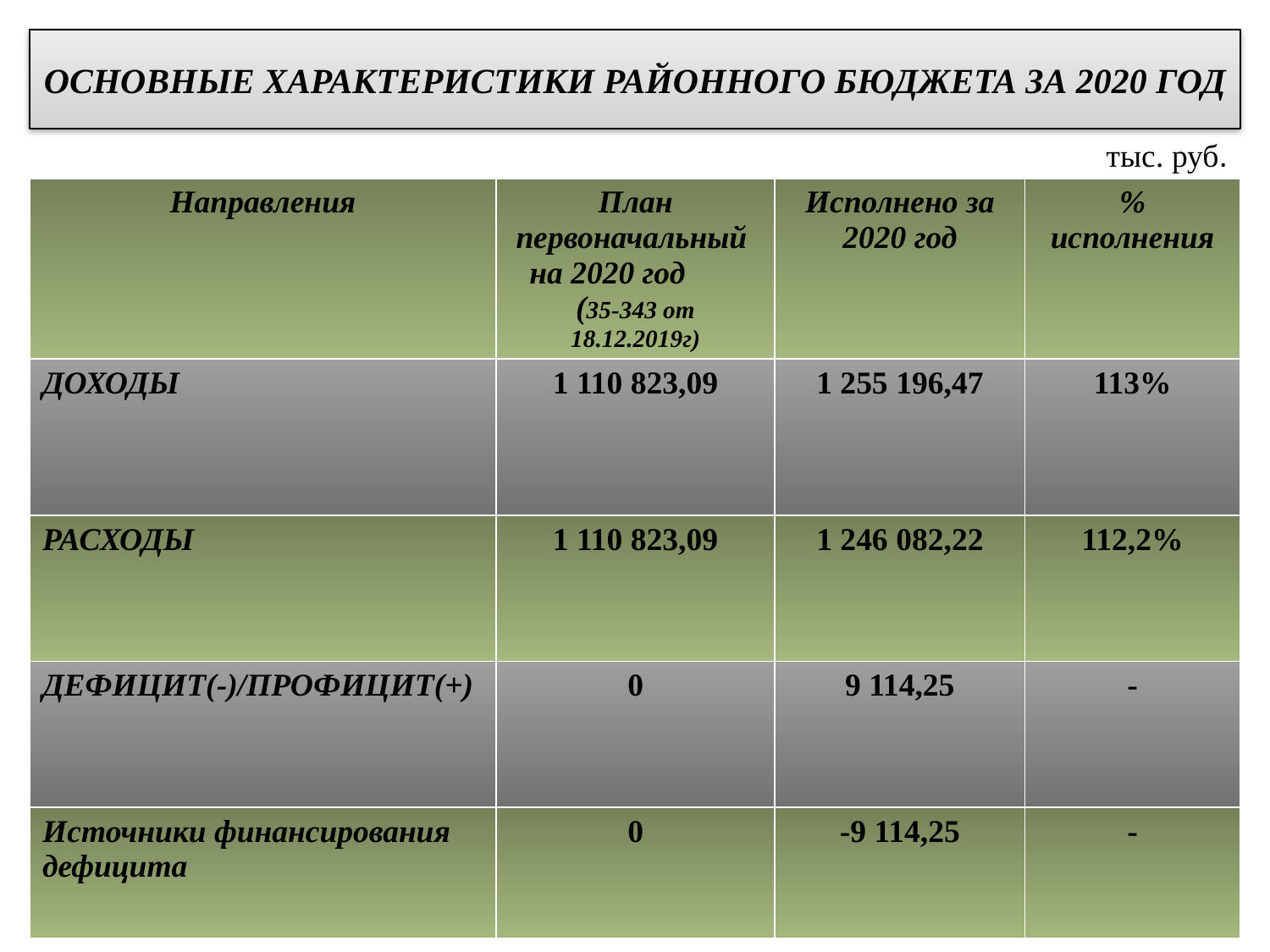

# ОСНОВНЫЕ ХАРАКТЕРИСТИКИ РАЙОННОГО БЮДЖЕТА ЗА 2020 ГОД
тыс. руб.
| Направления | План первоначальный на 2020 год (35-343 от 18.12.2019г) | Исполнено за 2020 год | % исполнения |
| --- | --- | --- | --- |
| ДОХОДЫ | 1 110 823,09 | 1 255 196,47 | 113% |
| РАСХОДЫ | 1 110 823,09 | 1 246 082,22 | 112,2% |
| ДЕФИЦИТ(-)/ПРОФИЦИТ(+) | 0 | 9 114,25 | - |
| Источники финансирования дефицита | 0 | -9 114,25 | - |